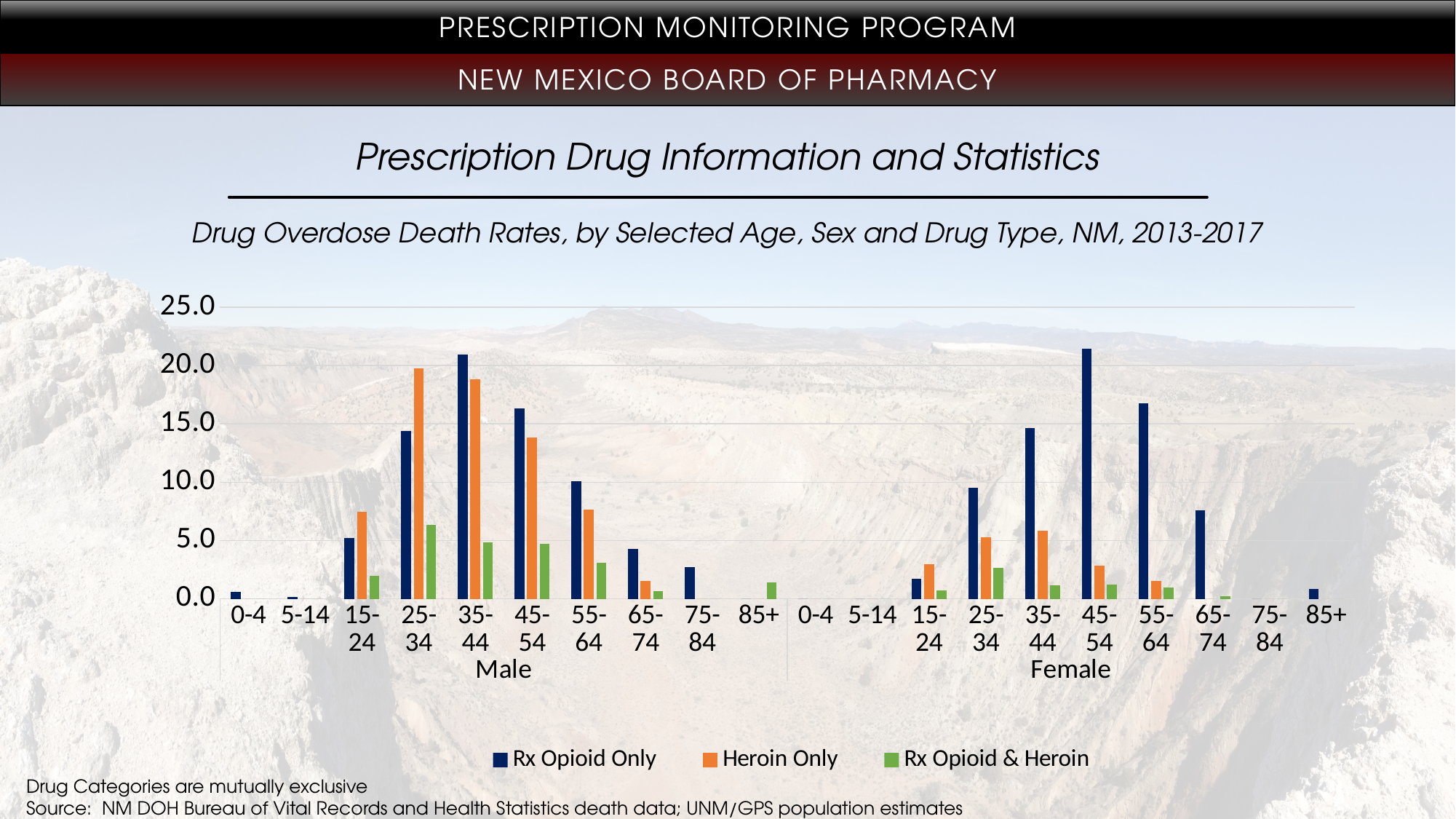

Prescription Monitoring Program
New Mexico Board of Pharmacy
# Prescription Drug Information and Statistics
Drug Overdose Death Rates, by Selected Age, Sex and Drug Type, NM, 2013-2017

### Chart

| Category | Rx Opioid Only | Heroin Only | Rx Opioid & Heroin |
|---|---|---|---|
| 0-4 | 0.5864603889991759 | 0.0 | 0.0 |
| 5-14 | 0.13872242198250986 | 0.0 | 0.0 |
| 15-24 | 5.192999836220772 | 7.456615149445215 | 1.9973076293156826 |
| 25-34 | 14.361724898397702 | 19.747371735296838 | 6.352301397368213 |
| 35-44 | 20.924132986652346 | 18.81549942985793 | 4.866077438756361 |
| 45-54 | 16.303751430497424 | 13.795481979651665 | 4.703005220335793 |
| 55-64 | 10.110743277504671 | 7.659653998109598 | 3.0638615992438387 |
| 65-74 | 4.303268547625349 | 1.5061439916688721 | 0.6454902821438026 |
| 75-84 | 2.739888669190408 | 0.0 | 0.0 |
| 85+ | 0.0 | 0.0 | 1.3808530910396444 |
| 0-4 | 0.0 | 0.0 | 0.0 |
| 5-14 | 0.0 | 0.0 | 0.0 |
| 15-24 | 1.7035968608388512 | 2.98129450646799 | 0.7098320253495214 |
| 25-34 | 9.515360720005384 | 5.2700459372337525 | 2.6350229686168762 |
| 35-44 | 14.658386307112739 | 5.863354522845094 | 1.140096712775435 |
| 45-54 | 21.4283666302988 | 2.867175816730122 | 1.2072319228337358 |
| 55-64 | 16.77230891797642 | 1.5374616508145051 | 0.9783846868819578 |
| 65-74 | 7.566277682390943 | 0.0 | 0.19400712006130624 |
| 75-84 | 0.0 | 0.0 | 0.0 |
| 85+ | 0.840442072530151 | 0.0 | 0.0 |
Drug Categories are mutually exclusive
Source:  NM DOH Bureau of Vital Records and Health Statistics death data; UNM/GPS population estimates